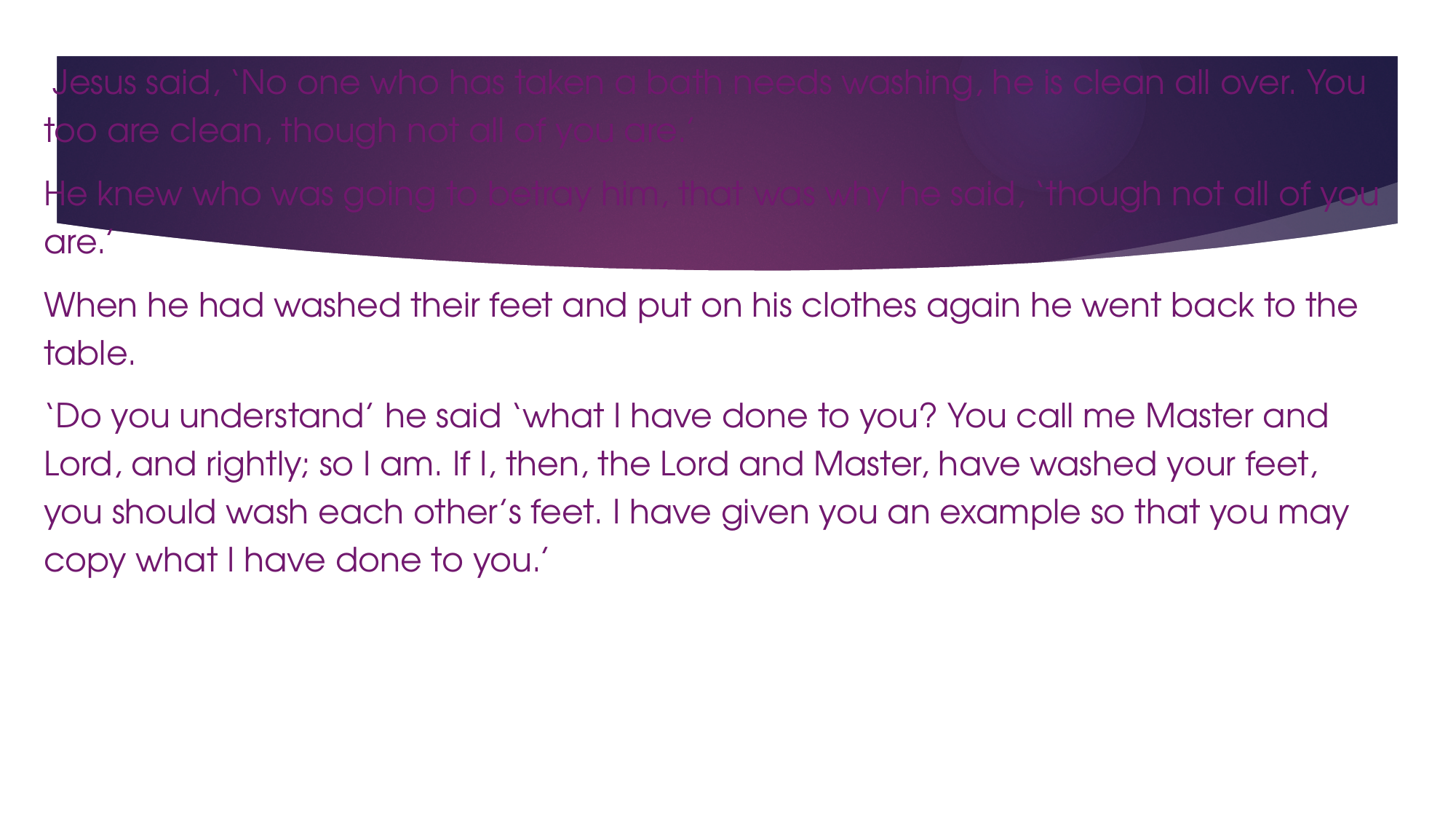

Jesus said, ‘No one who has taken a bath needs washing, he is clean all over. You too are clean, though not all of you are.’
He knew who was going to betray him, that was why he said, ‘though not all of you are.’
When he had washed their feet and put on his clothes again he went back to the table.
‘Do you understand’ he said ‘what I have done to you? You call me Master and Lord, and rightly; so I am. If I, then, the Lord and Master, have washed your feet, you should wash each other’s feet. I have given you an example so that you may copy what I have done to you.’